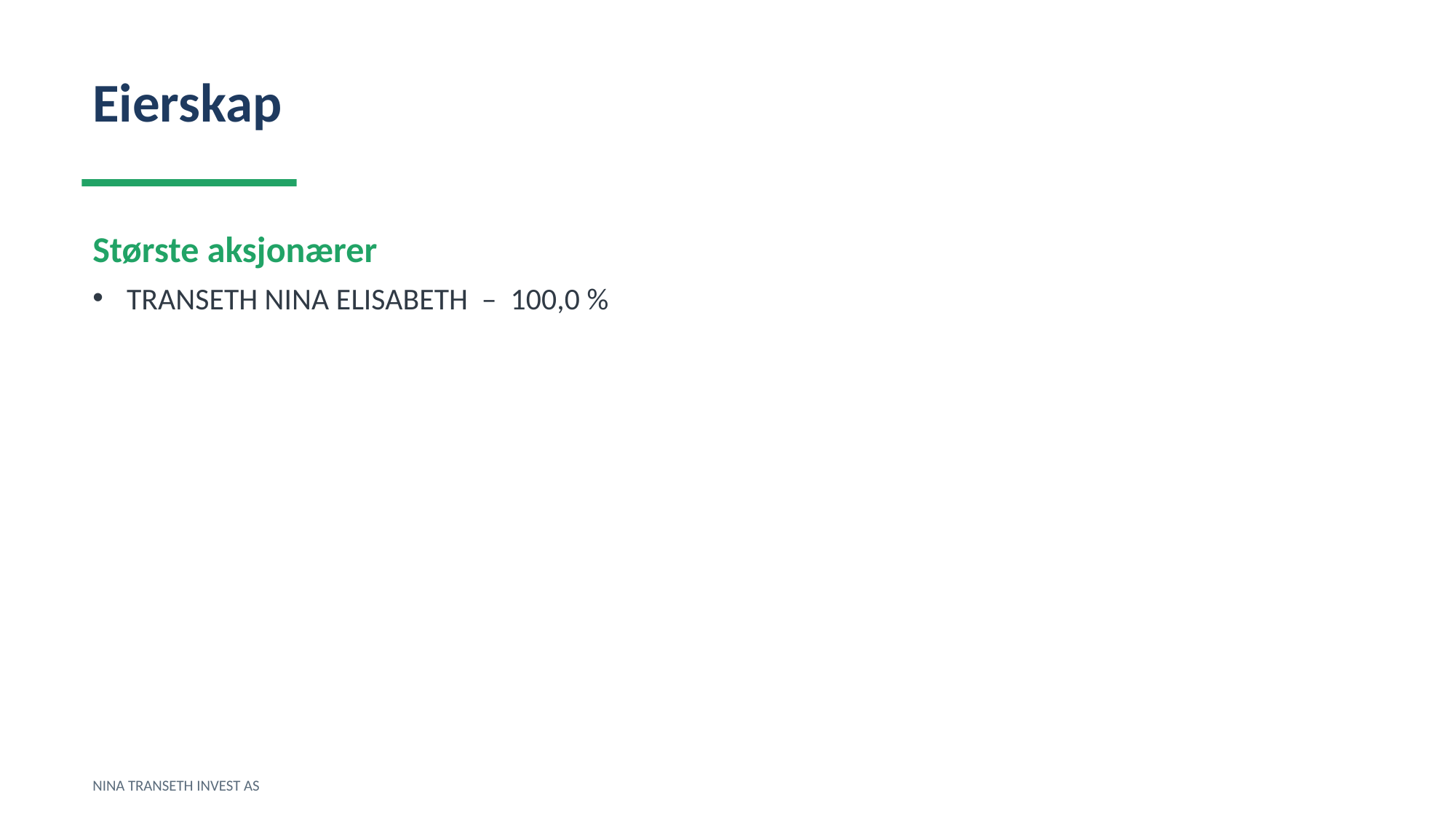

Eierskap

Største aksjonærer
TRANSETH NINA ELISABETH  –  100,0 %
NINA TRANSETH INVEST AS